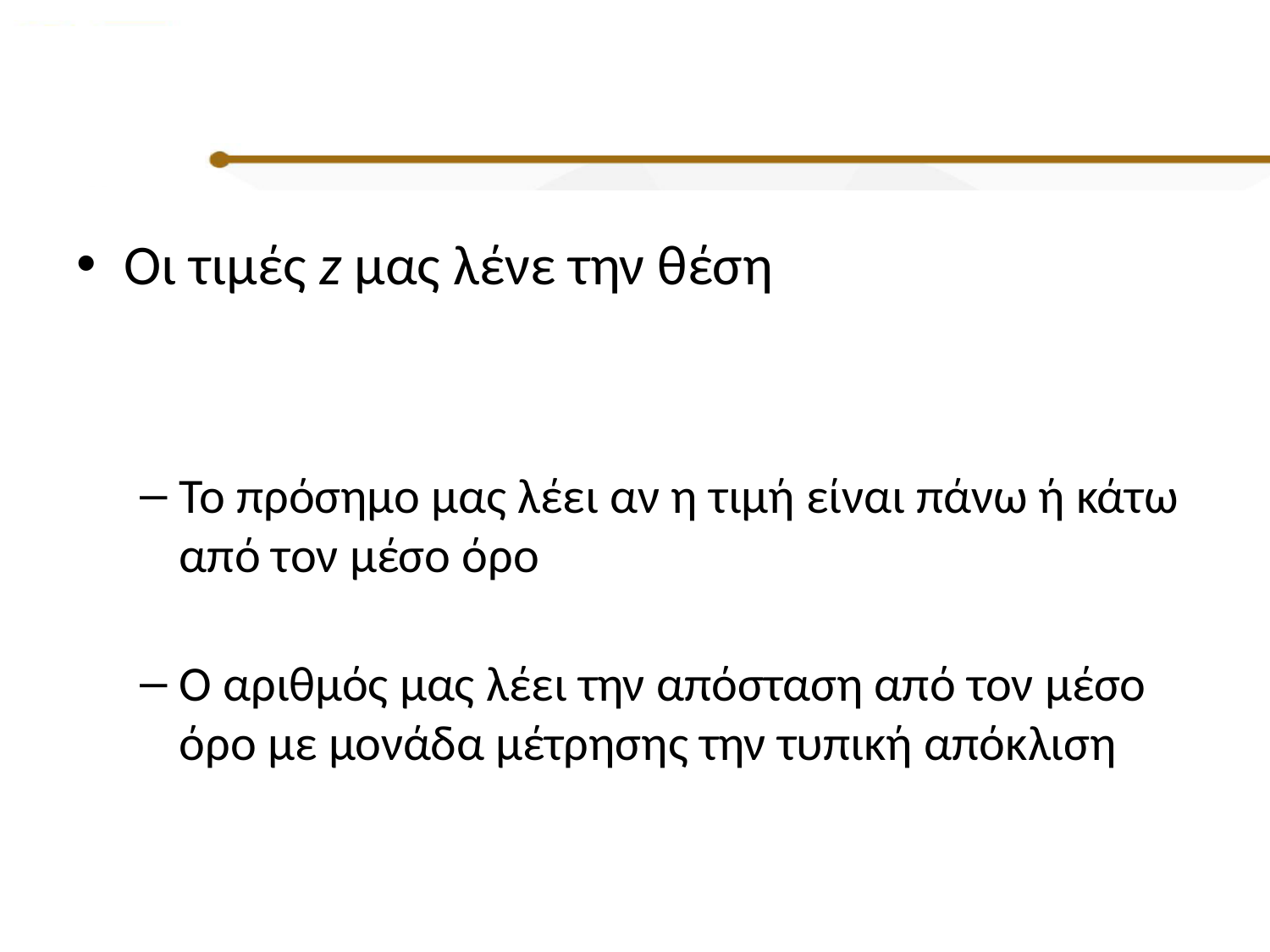

#

Οι τιμές z μας λένε την θέση

Το πρόσημο μας λέει αν η τιμή είναι πάνω ή κάτω από τον μέσο όρο
Ο αριθμός μας λέει την απόσταση από τον μέσο όρο με μονάδα μέτρησης την τυπική απόκλιση